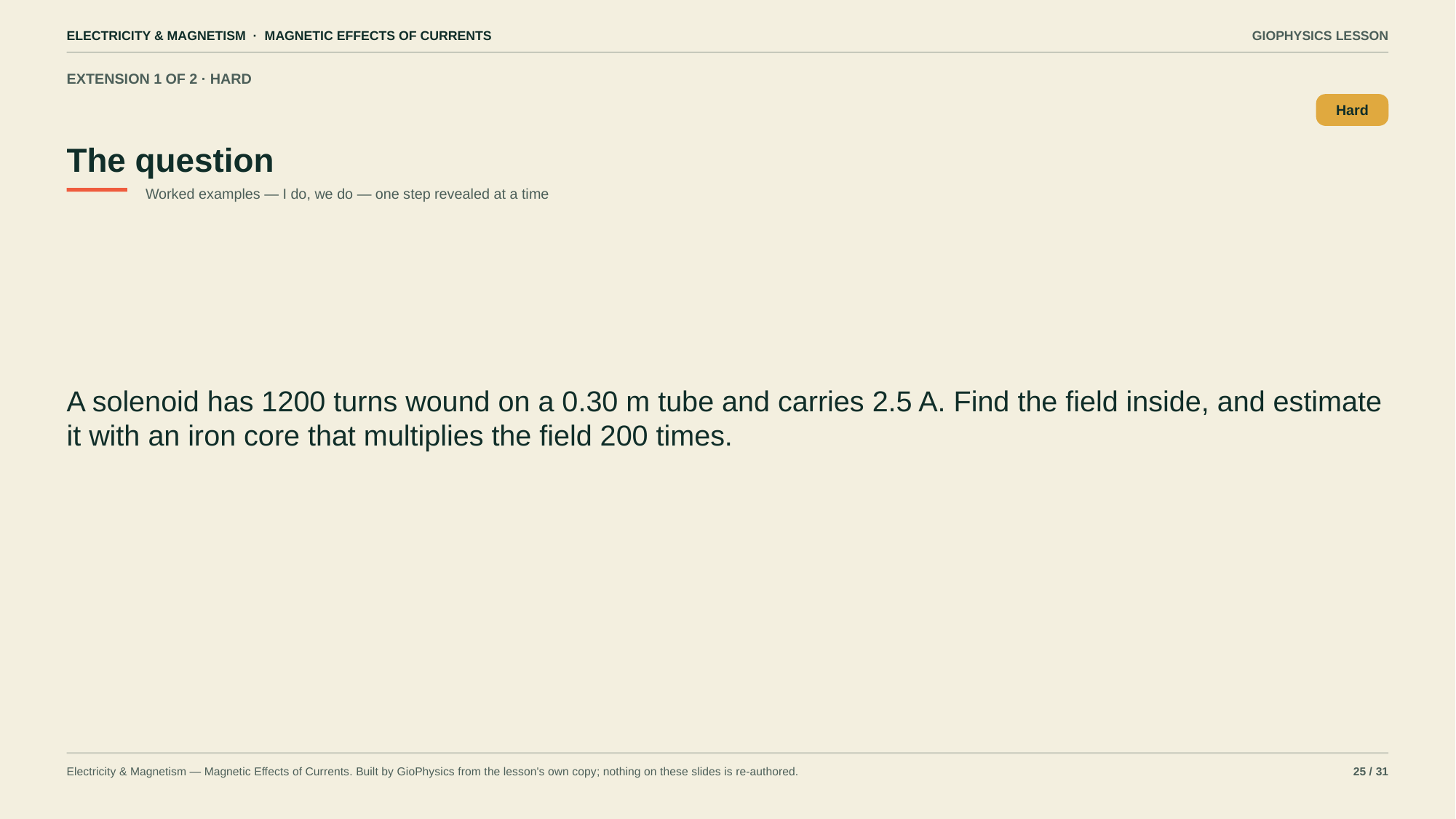

ELECTRICITY & MAGNETISM  ·  MAGNETIC EFFECTS OF CURRENTS
GIOPHYSICS LESSON

EXTENSION 1 OF 2 · HARD
The question

Hard
Worked examples — I do, we do — one step revealed at a time

A solenoid has 1200 turns wound on a 0.30 m tube and carries 2.5 A. Find the field inside, and estimate it with an iron core that multiplies the field 200 times.

Electricity & Magnetism — Magnetic Effects of Currents. Built by GioPhysics from the lesson's own copy; nothing on these slides is re-authored.
25 / 31